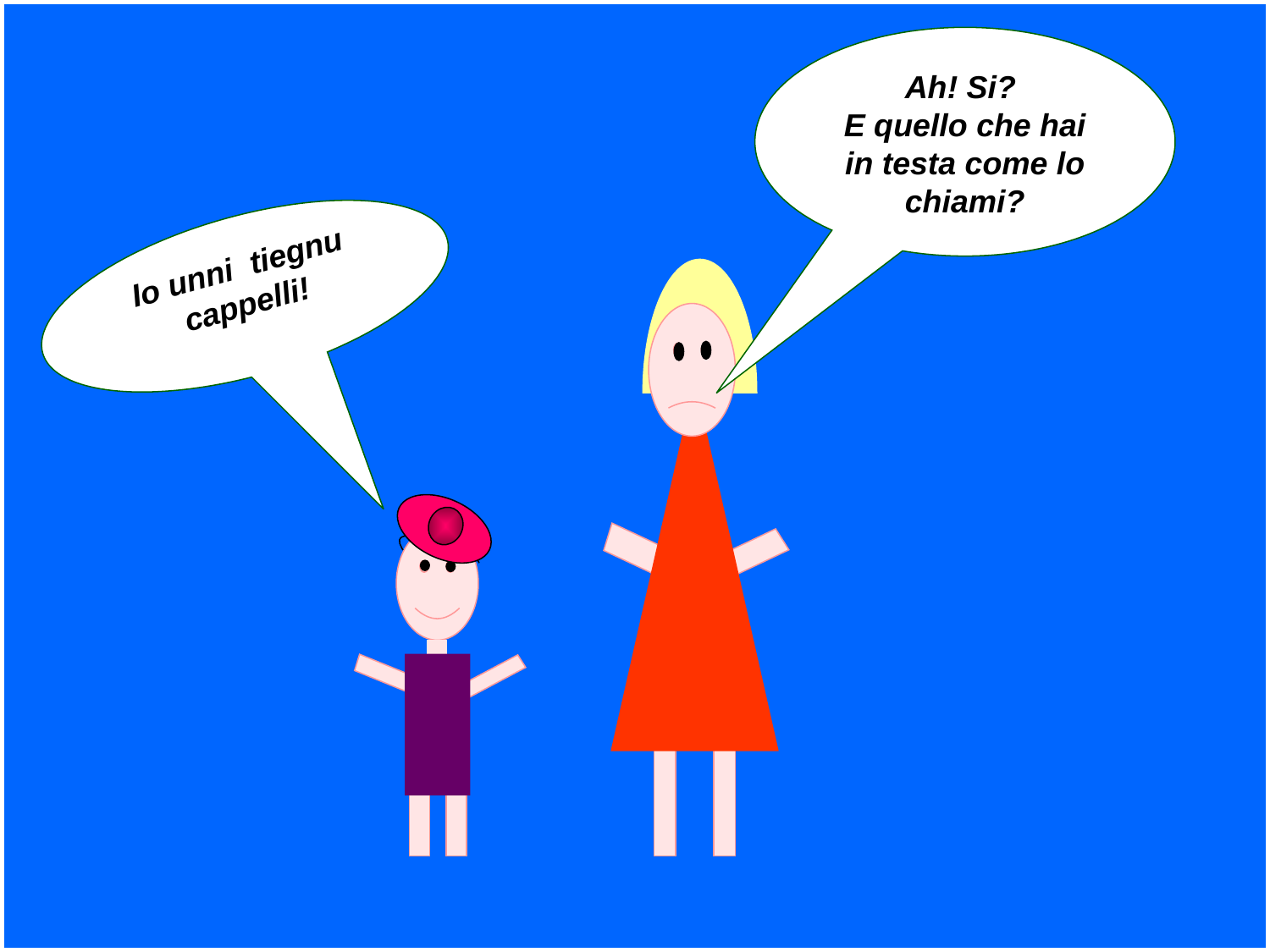

Ah! Si?
E quello che hai in testa come lo chiami?
Io unni  tiegnu cappelli!